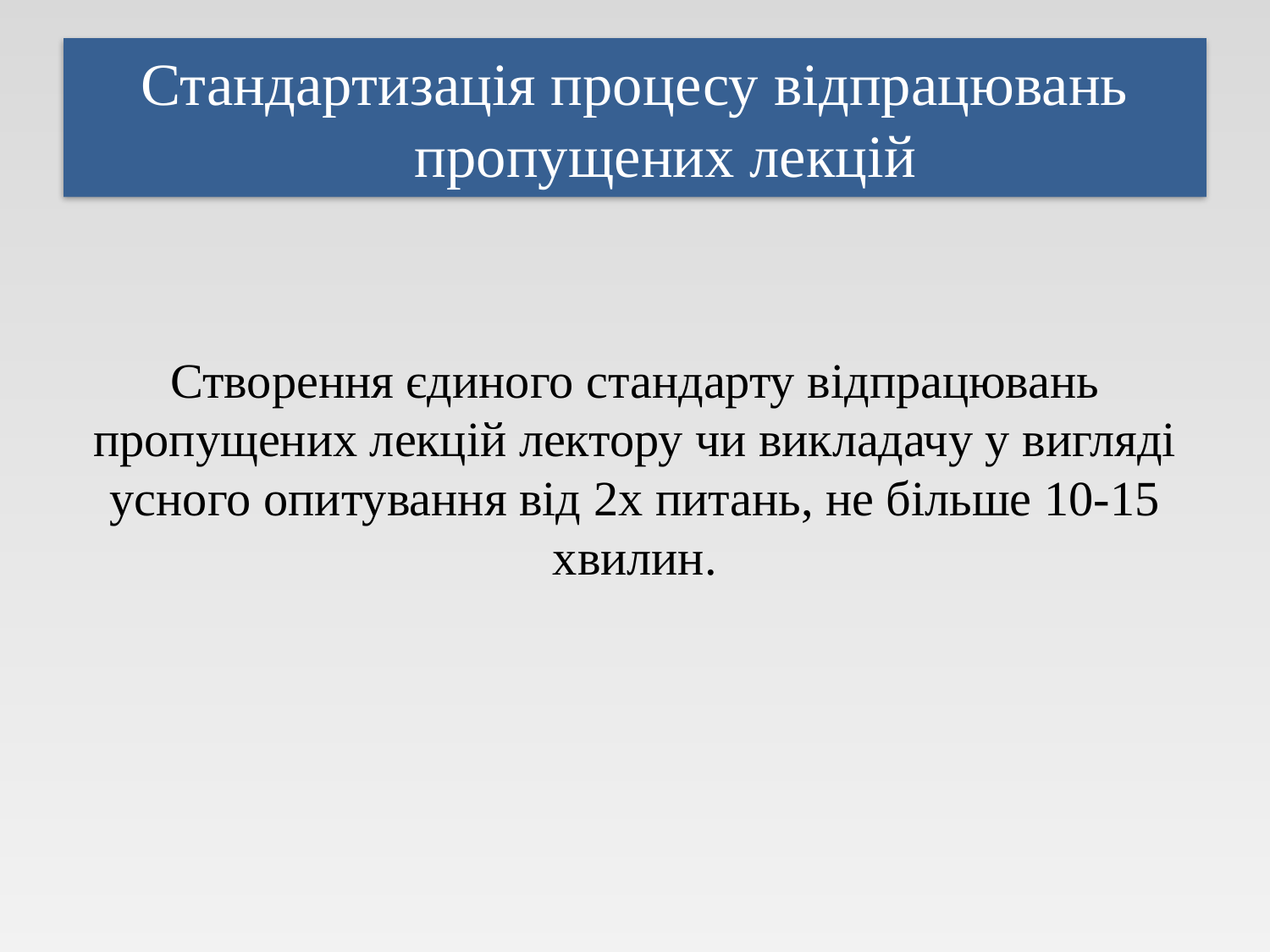

# Стандартизація процесу відпрацювань пропущених лекцій

Створення єдиного стандарту відпрацювань пропущених лекцій лектору чи викладачу у вигляді усного опитування від 2х питань, не більше 10-15 хвилин.